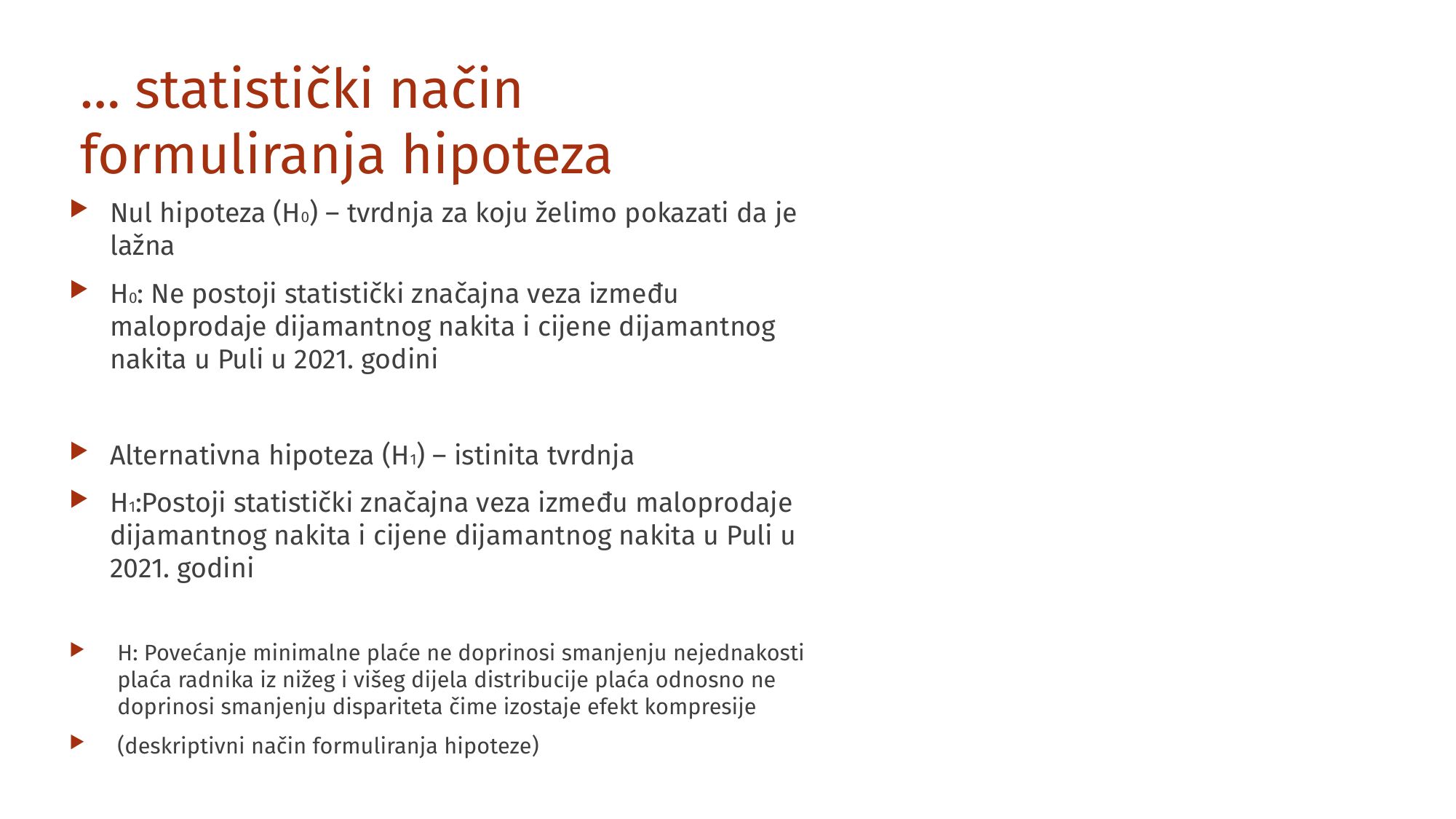

… statistički način formuliranja hipoteza
Nul hipoteza (H0) – tvrdnja za koju želimo pokazati da je lažna
H0: Ne postoji statistički značajna veza između maloprodaje dijamantnog nakita i cijene dijamantnog nakita u Puli u 2021. godini

Alternativna hipoteza (H1) – istinita tvrdnja
H1:Postoji statistički značajna veza između maloprodaje dijamantnog nakita i cijene dijamantnog nakita u Puli u 2021. godini

H: Povećanje minimalne plaće ne doprinosi smanjenju nejednakosti plaća radnika iz nižeg i višeg dijela distribucije plaća odnosno ne doprinosi smanjenju dispariteta čime izostaje efekt kompresije
(deskriptivni način formuliranja hipoteze)